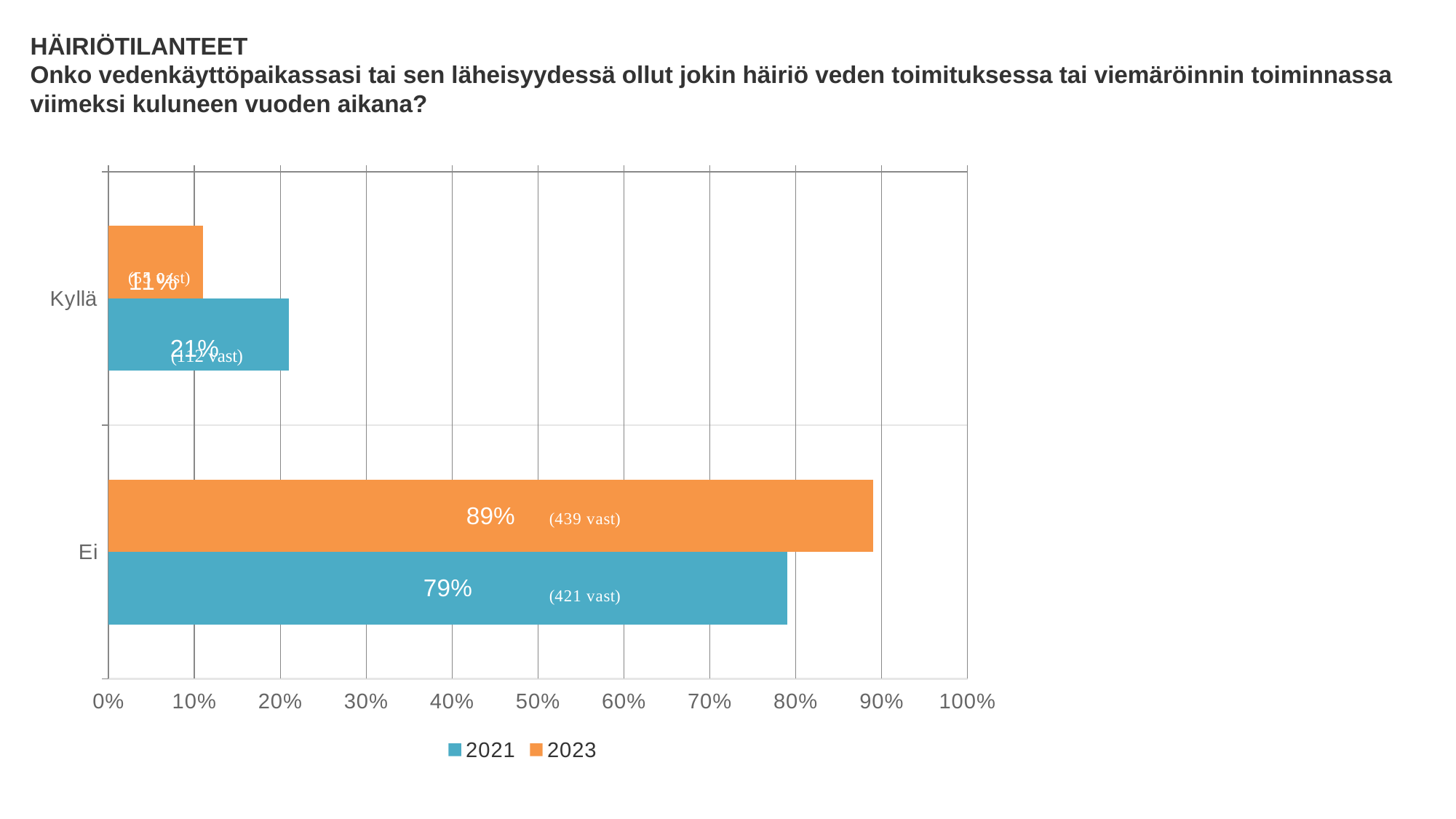

HÄIRIÖTILANTEET
Onko vedenkäyttöpaikassasi tai sen läheisyydessä ollut jokin häiriö veden toimituksessa tai viemäröinnin toiminnassa viimeksi kuluneen vuoden aikana?

### Chart

| Category | 2023 | 2021 |
|---|---|---|
| Kyllä | 0.11 | 0.21 |
| Ei | 0.89 | 0.79 |